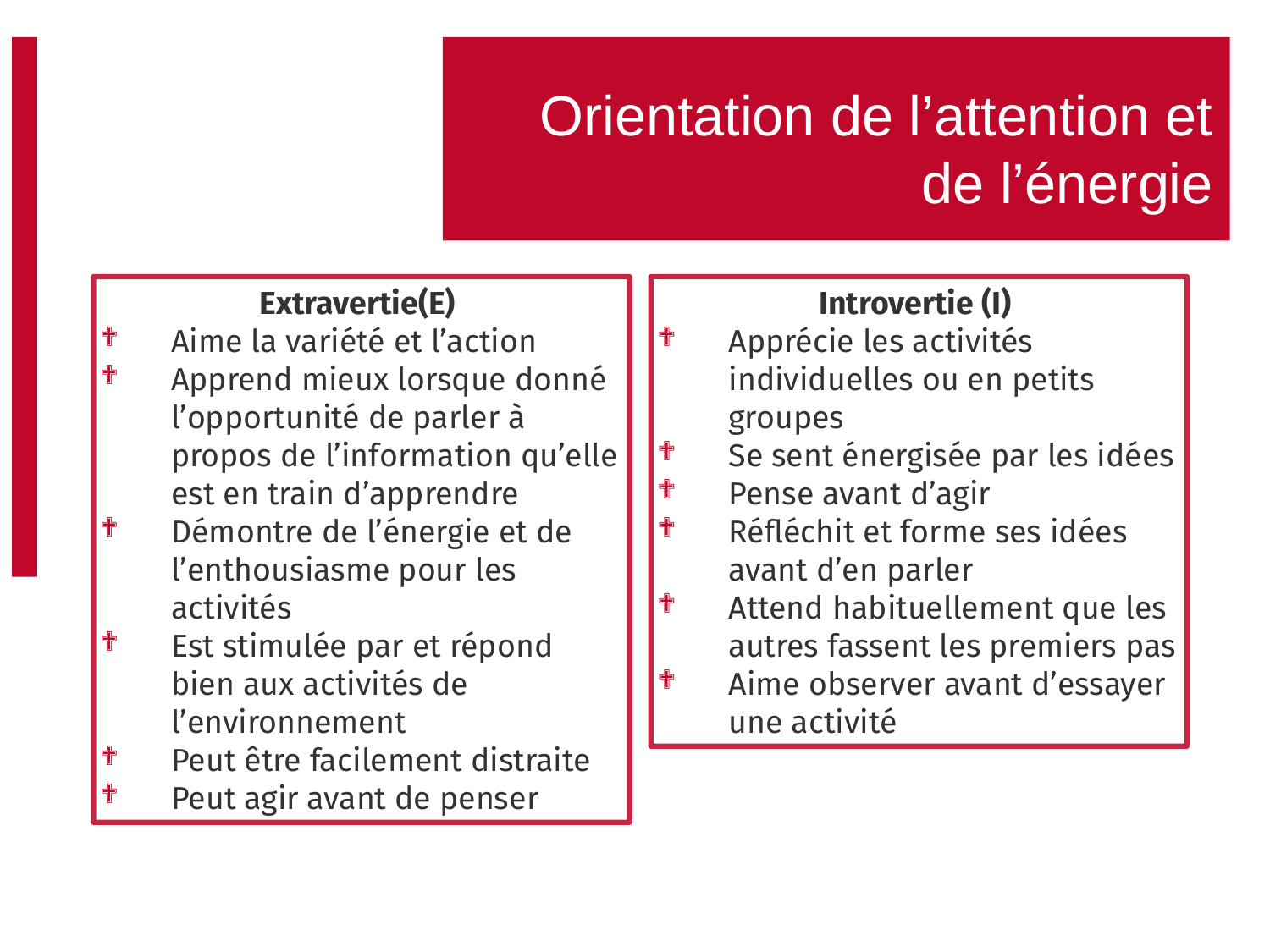

# Orientation de l’attention et de l’énergie
Extravertie(E)
Aime la variété et l’action
Apprend mieux lorsque donné l’opportunité de parler à propos de l’information qu’elle est en train d’apprendre
Démontre de l’énergie et de l’enthousiasme pour les activités
Est stimulée par et répond bien aux activités de l’environnement
Peut être facilement distraite
Peut agir avant de penser
Introvertie (I)
Apprécie les activités individuelles ou en petits groupes
Se sent énergisée par les idées
Pense avant d’agir
Réfléchit et forme ses idées avant d’en parler
Attend habituellement que les autres fassent les premiers pas
Aime observer avant d’essayer une activité